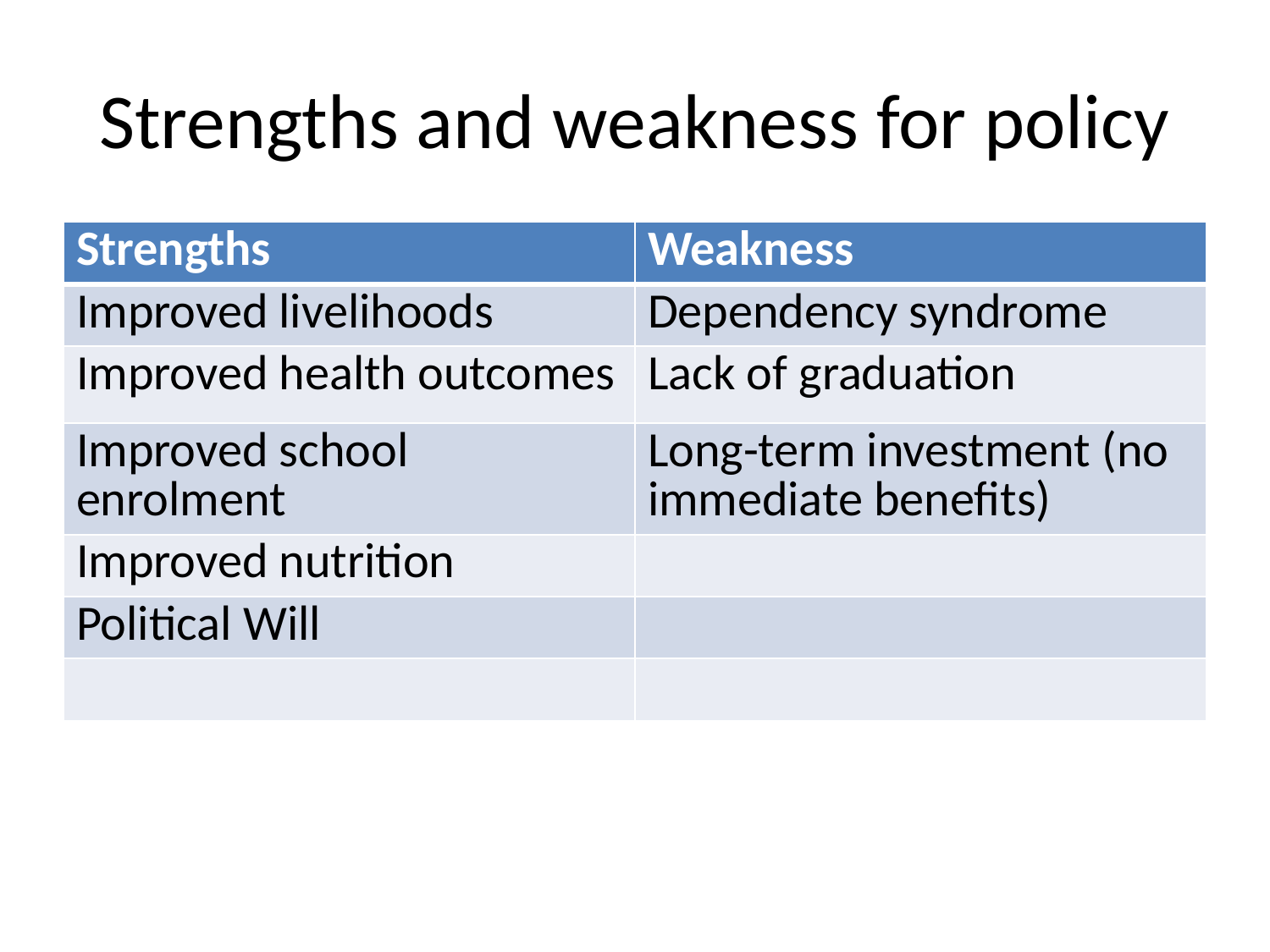

# Strengths and weakness for policy
| Strengths | Weakness |
| --- | --- |
| Improved livelihoods | Dependency syndrome |
| Improved health outcomes | Lack of graduation |
| Improved school enrolment | Long-term investment (no immediate benefits) |
| Improved nutrition |  |
| Political Will |  |
|  |  |